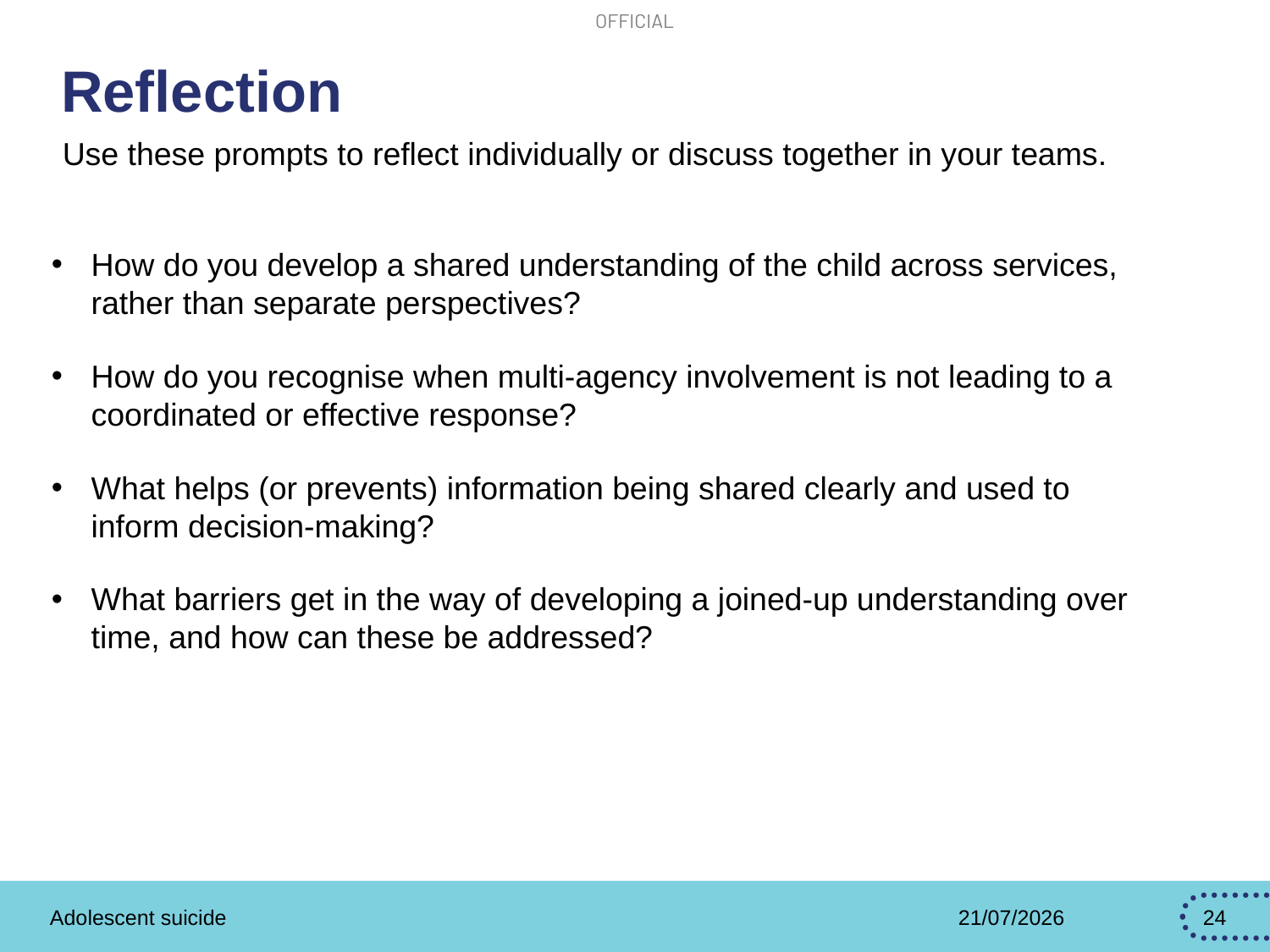

# Reflection
Use these prompts to reflect individually or discuss together in your teams.
How do you develop a shared understanding of the child across services, rather than separate perspectives?
How do you recognise when multi-agency involvement is not leading to a coordinated or effective response?
What helps (or prevents) information being shared clearly and used to inform decision-making?
What barriers get in the way of developing a joined‑up understanding over time, and how can these be addressed?
Adolescent suicide
21/07/2026
24